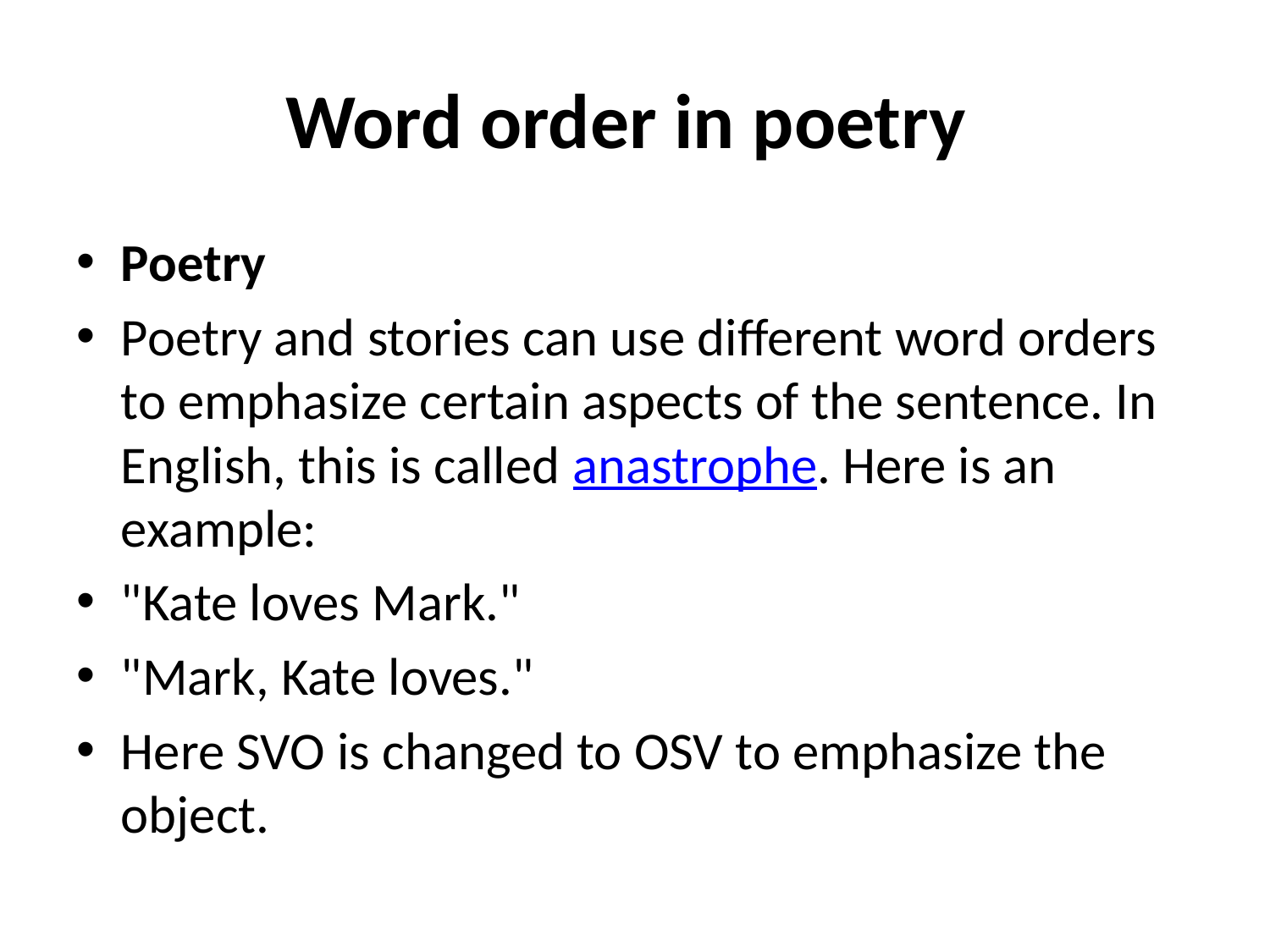

# Word order in poetry
Poetry
Poetry and stories can use different word orders to emphasize certain aspects of the sentence. In English, this is called anastrophe. Here is an example:
"Kate loves Mark."
"Mark, Kate loves."
Here SVO is changed to OSV to emphasize the object.